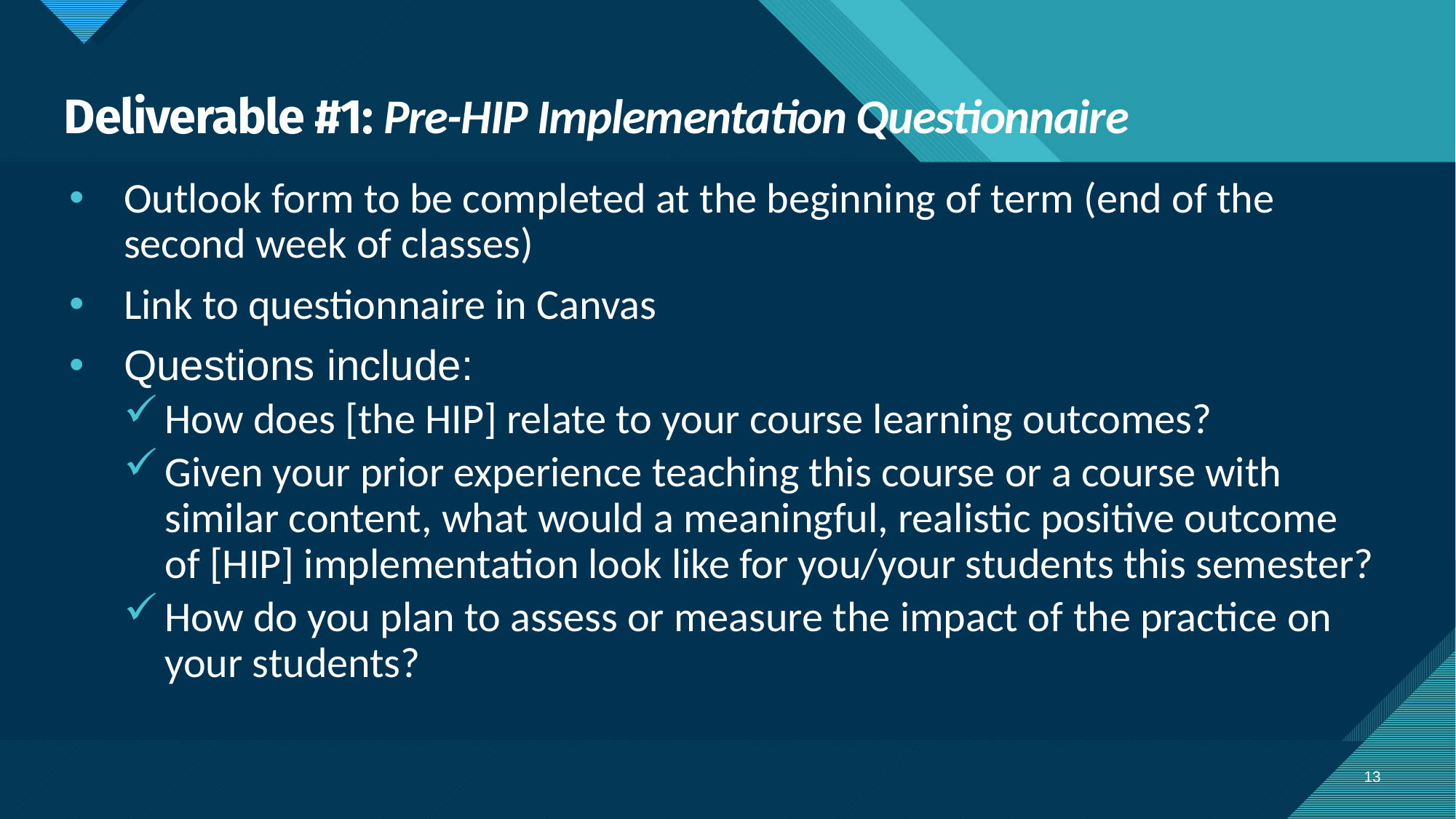

# Deliverable #1: Pre-HIP Implementation Questionnaire
Outlook form to be completed at the beginning of term (end of the second week of classes)
Link to questionnaire in Canvas
Questions include:
How does [the HIP] relate to your course learning outcomes?
Given your prior experience teaching this course or a course with similar content, what would a meaningful, realistic positive outcome of [HIP] implementation look like for you/your students this semester?
How do you plan to assess or measure the impact of the practice on your students?
13